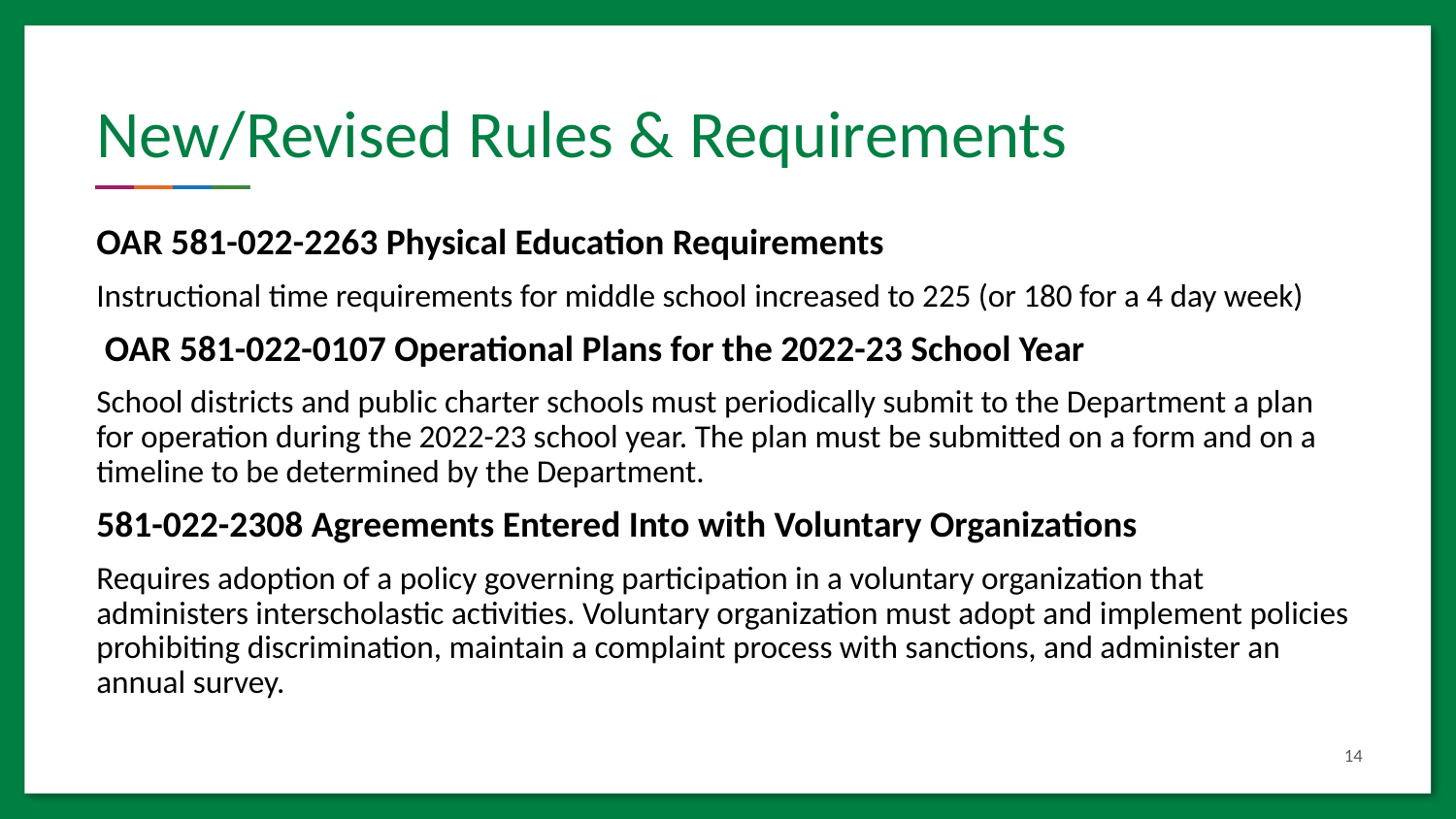

# New/Revised Rules & Requirements
OAR 581-022-2263 Physical Education Requirements
Instructional time requirements for middle school increased to 225 (or 180 for a 4 day week)
 OAR 581-022-0107 Operational Plans for the 2022-23 School Year
School districts and public charter schools must periodically submit to the Department a plan for operation during the 2022-23 school year. The plan must be submitted on a form and on a timeline to be determined by the Department.
581-022-2308 Agreements Entered Into with Voluntary Organizations
Requires adoption of a policy governing participation in a voluntary organization that administers interscholastic activities. Voluntary organization must adopt and implement policies prohibiting discrimination, maintain a complaint process with sanctions, and administer an annual survey.

14